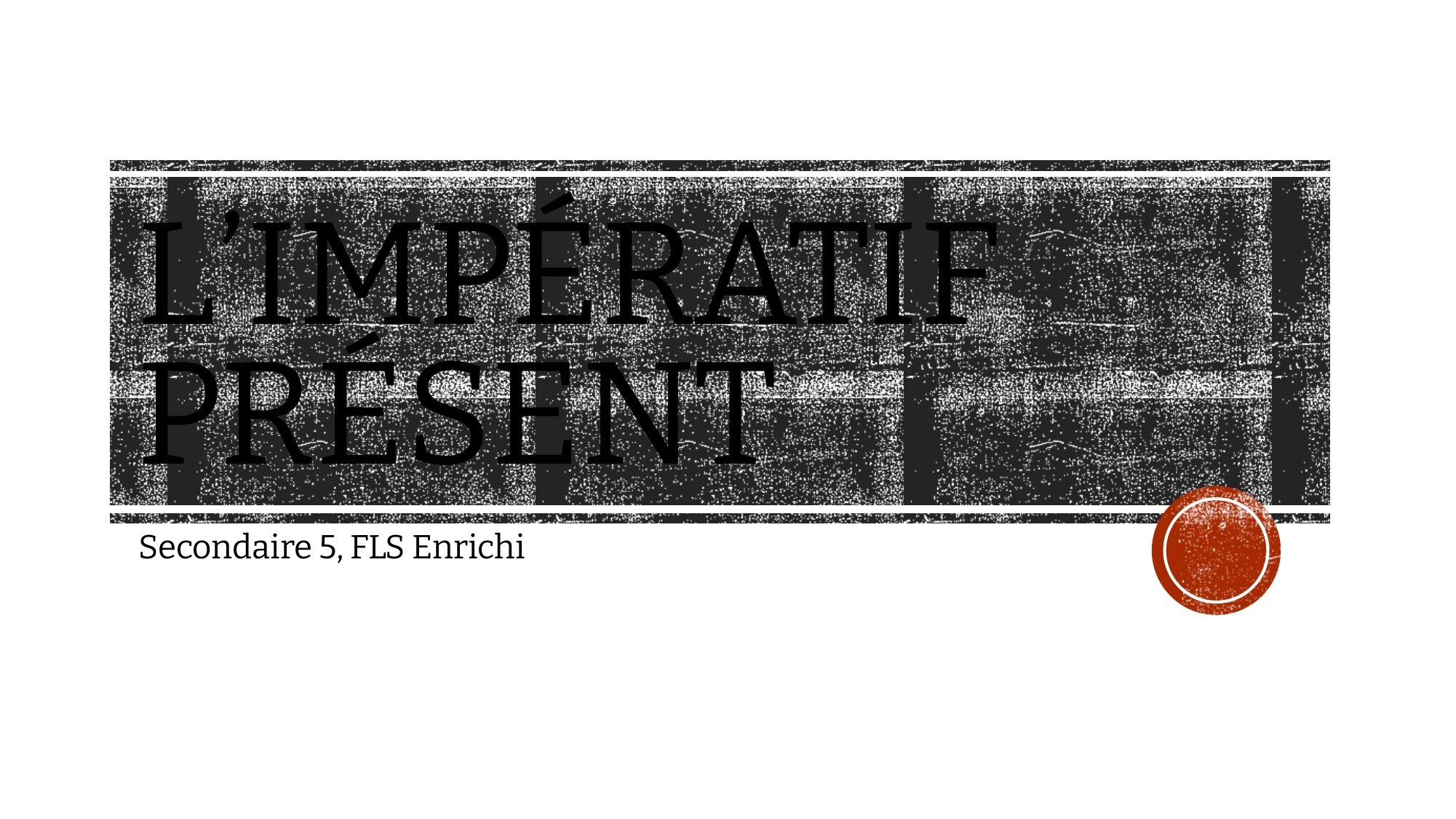

# L’impératif présent
Secondaire 5, FLS Enrichi